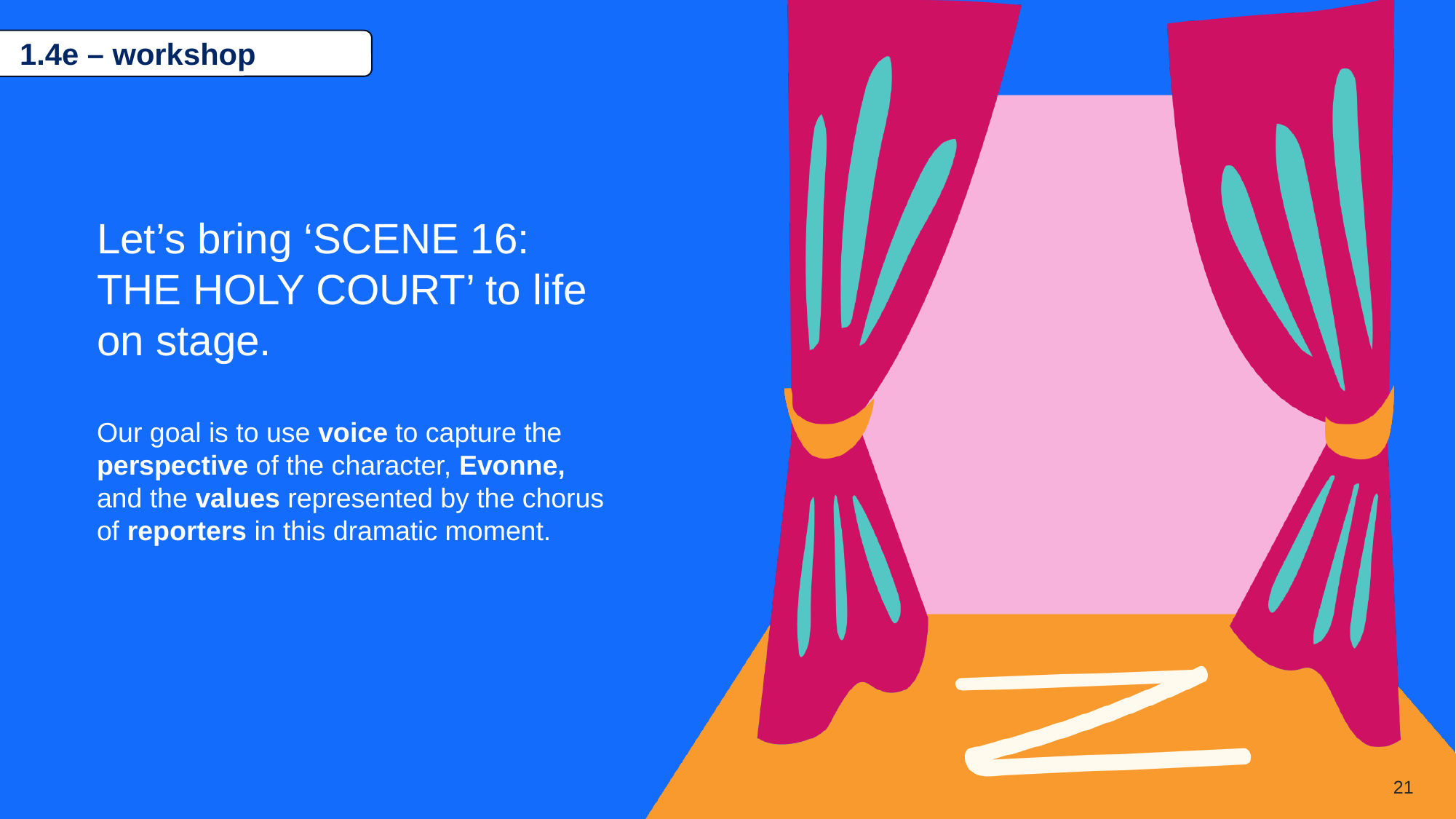

1.4e – workshop
Let’s bring ‘SCENE 16: THE HOLY COURT’ to life on stage.

Our goal is to use voice to capture the perspective of the character, Evonne, and the values represented by the chorus of reporters in this dramatic moment.

21